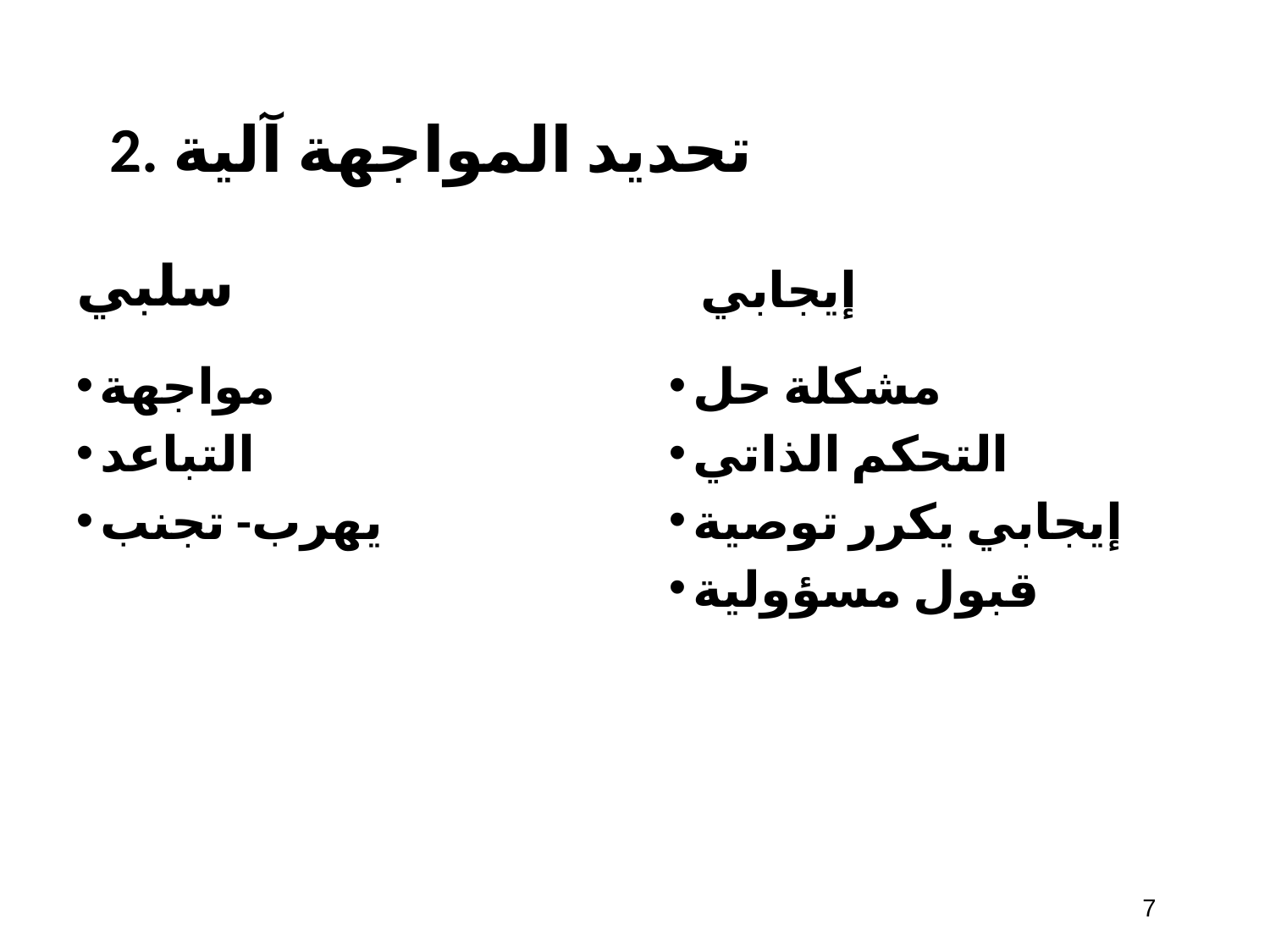

# 2. تحديد المواجهة آلية
سلبي
مواجهة
التباعد
يهرب- تجنب
إيجابي
مشكلة حل
التحكم الذاتي
إيجابي يكرر توصية
قبول مسؤولية
7